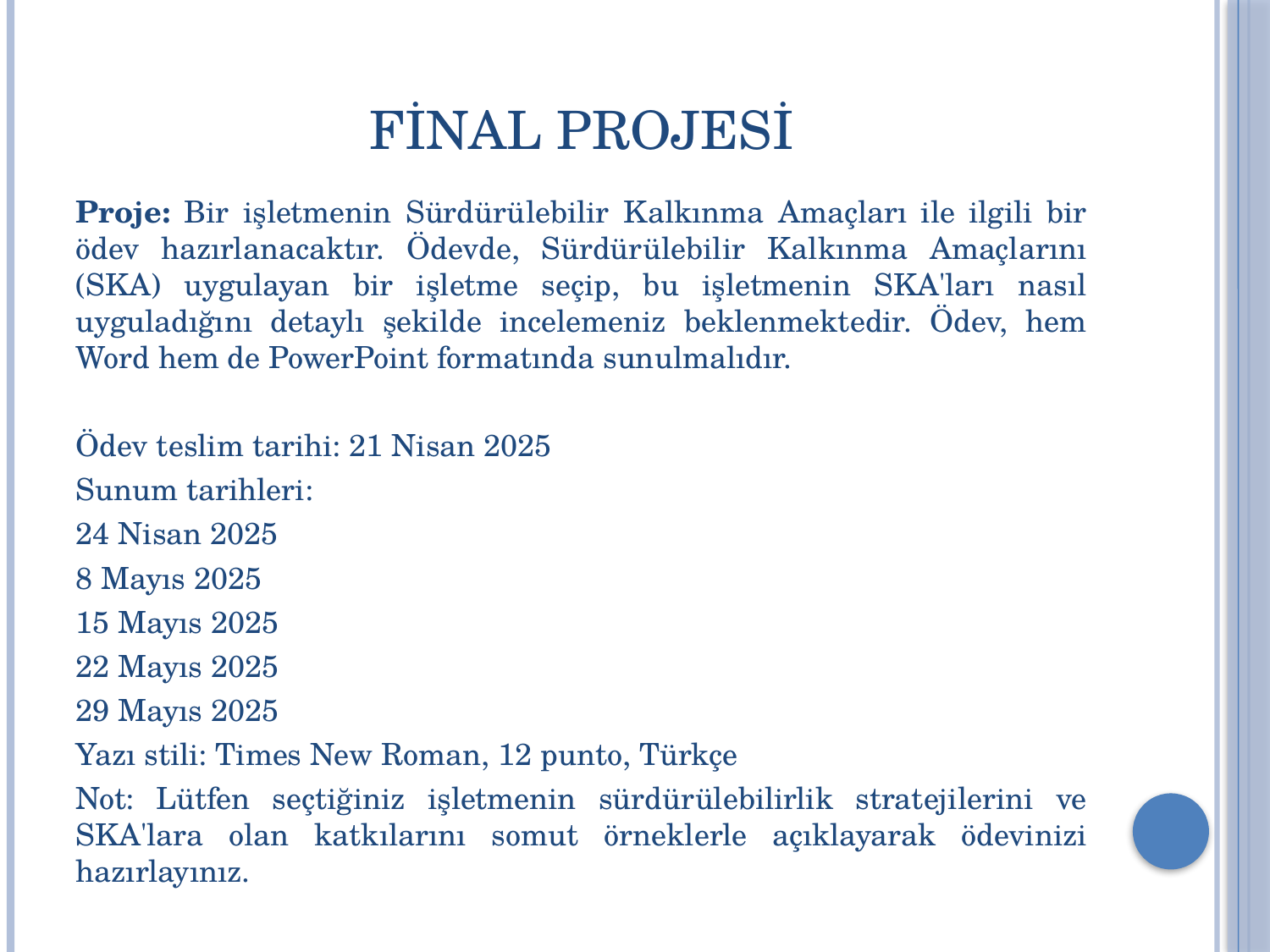

# Final projesi
Proje: Bir işletmenin Sürdürülebilir Kalkınma Amaçları ile ilgili bir ödev hazırlanacaktır. Ödevde, Sürdürülebilir Kalkınma Amaçlarını (SKA) uygulayan bir işletme seçip, bu işletmenin SKA'ları nasıl uyguladığını detaylı şekilde incelemeniz beklenmektedir. Ödev, hem Word hem de PowerPoint formatında sunulmalıdır.

Ödev teslim tarihi: 21 Nisan 2025
Sunum tarihleri:
24 Nisan 2025
8 Mayıs 2025
15 Mayıs 2025
22 Mayıs 2025
29 Mayıs 2025
Yazı stili: Times New Roman, 12 punto, Türkçe
Not: Lütfen seçtiğiniz işletmenin sürdürülebilirlik stratejilerini ve SKA'lara olan katkılarını somut örneklerle açıklayarak ödevinizi hazırlayınız.